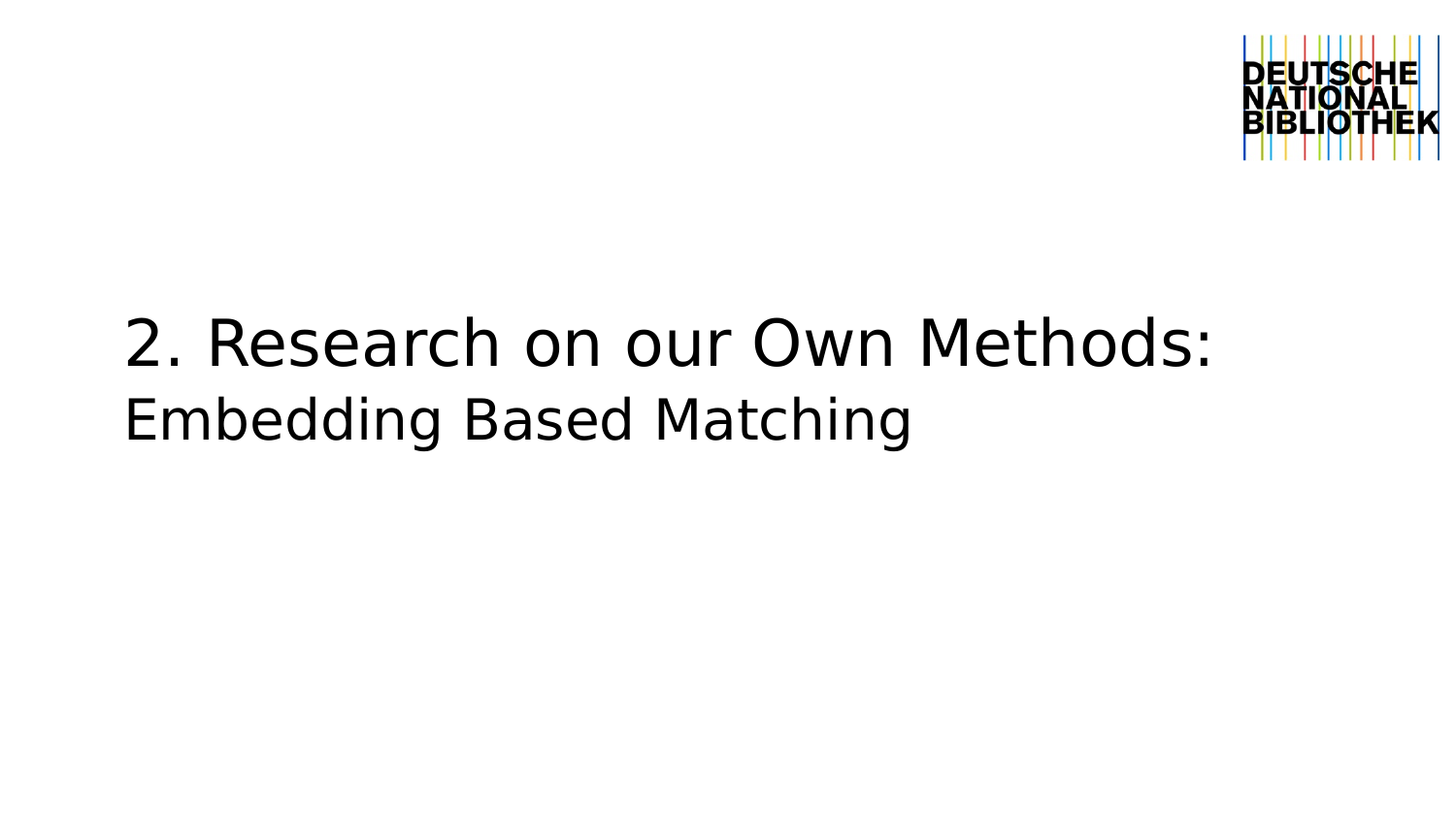

# 2. Research on our Own Methods: Embedding Based Matching